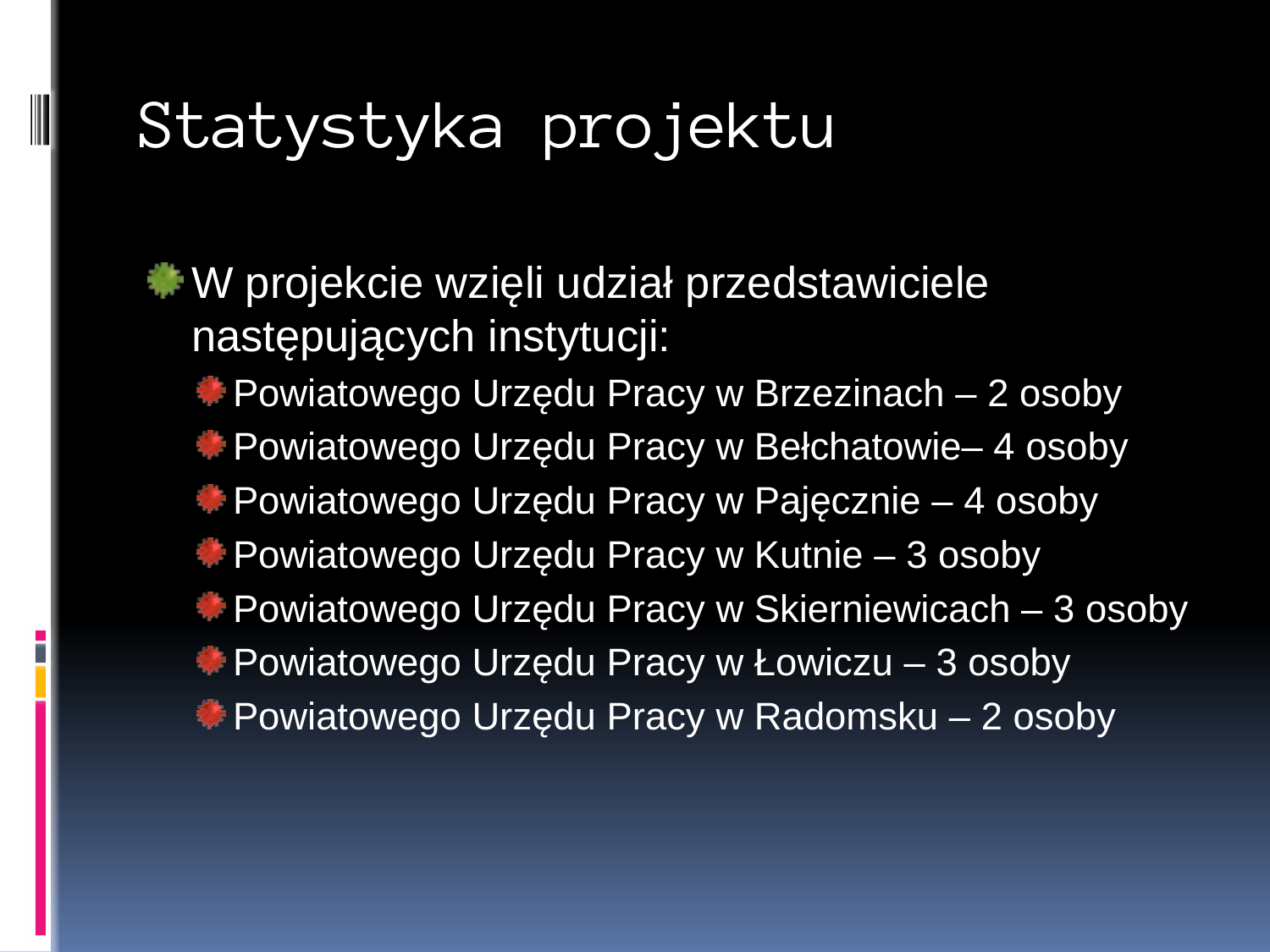

# Statystyka projektu
W projekcie wzięli udział przedstawiciele następujących instytucji:
Powiatowego Urzędu Pracy w Brzezinach – 2 osoby
Powiatowego Urzędu Pracy w Bełchatowie– 4 osoby
Powiatowego Urzędu Pracy w Pajęcznie – 4 osoby
Powiatowego Urzędu Pracy w Kutnie – 3 osoby
Powiatowego Urzędu Pracy w Skierniewicach – 3 osoby
Powiatowego Urzędu Pracy w Łowiczu – 3 osoby
Powiatowego Urzędu Pracy w Radomsku – 2 osoby